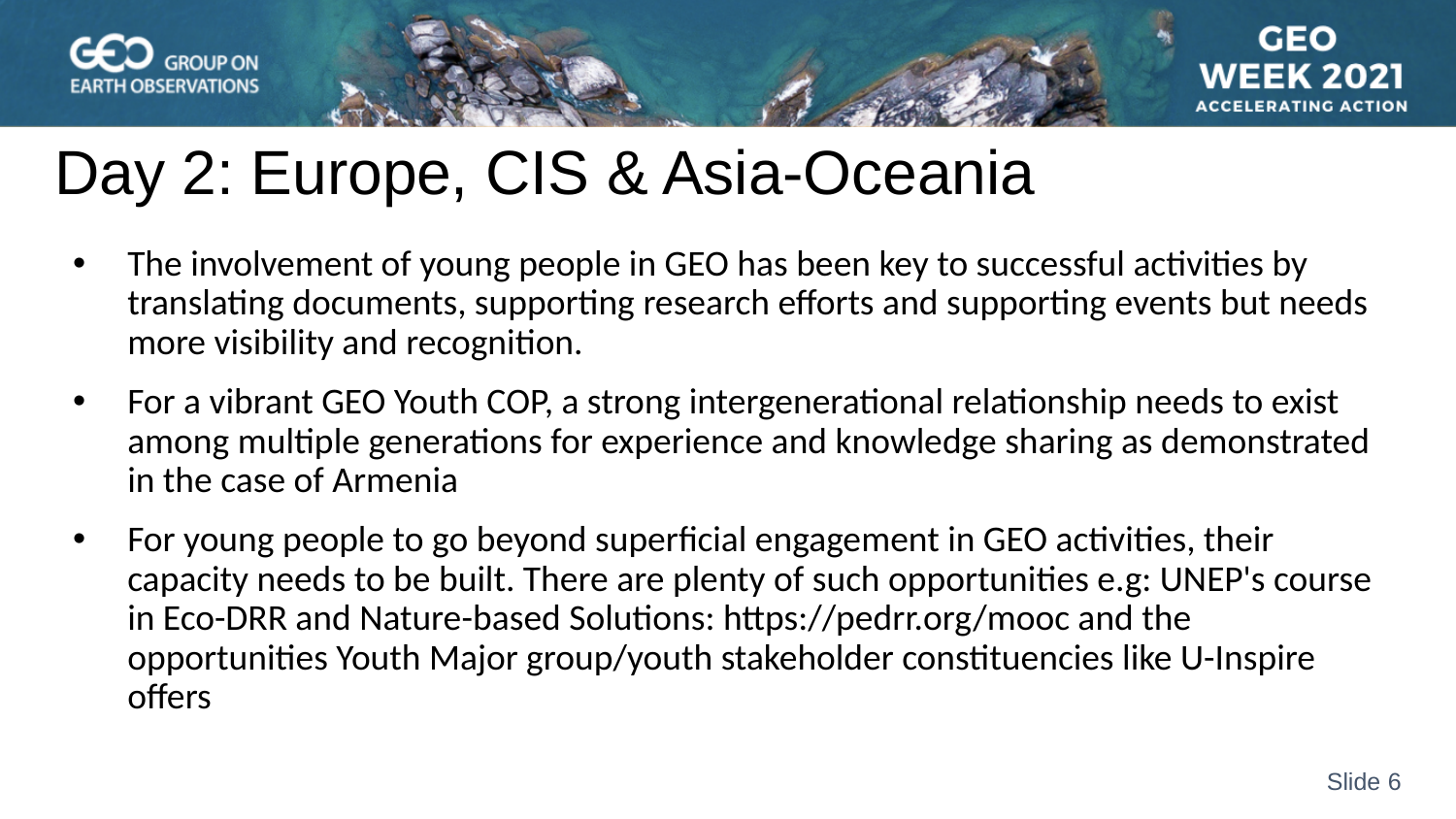

# Day 2: Europe, CIS & Asia-Oceania
The involvement of young people in GEO has been key to successful activities by translating documents, supporting research efforts and supporting events but needs more visibility and recognition.
For a vibrant GEO Youth COP, a strong intergenerational relationship needs to exist among multiple generations for experience and knowledge sharing as demonstrated in the case of Armenia
For young people to go beyond superficial engagement in GEO activities, their capacity needs to be built. There are plenty of such opportunities e.g: UNEP's course in Eco-DRR and Nature-based Solutions: https://pedrr.org/mooc and the opportunities Youth Major group/youth stakeholder constituencies like U-Inspire offers

Slide 6